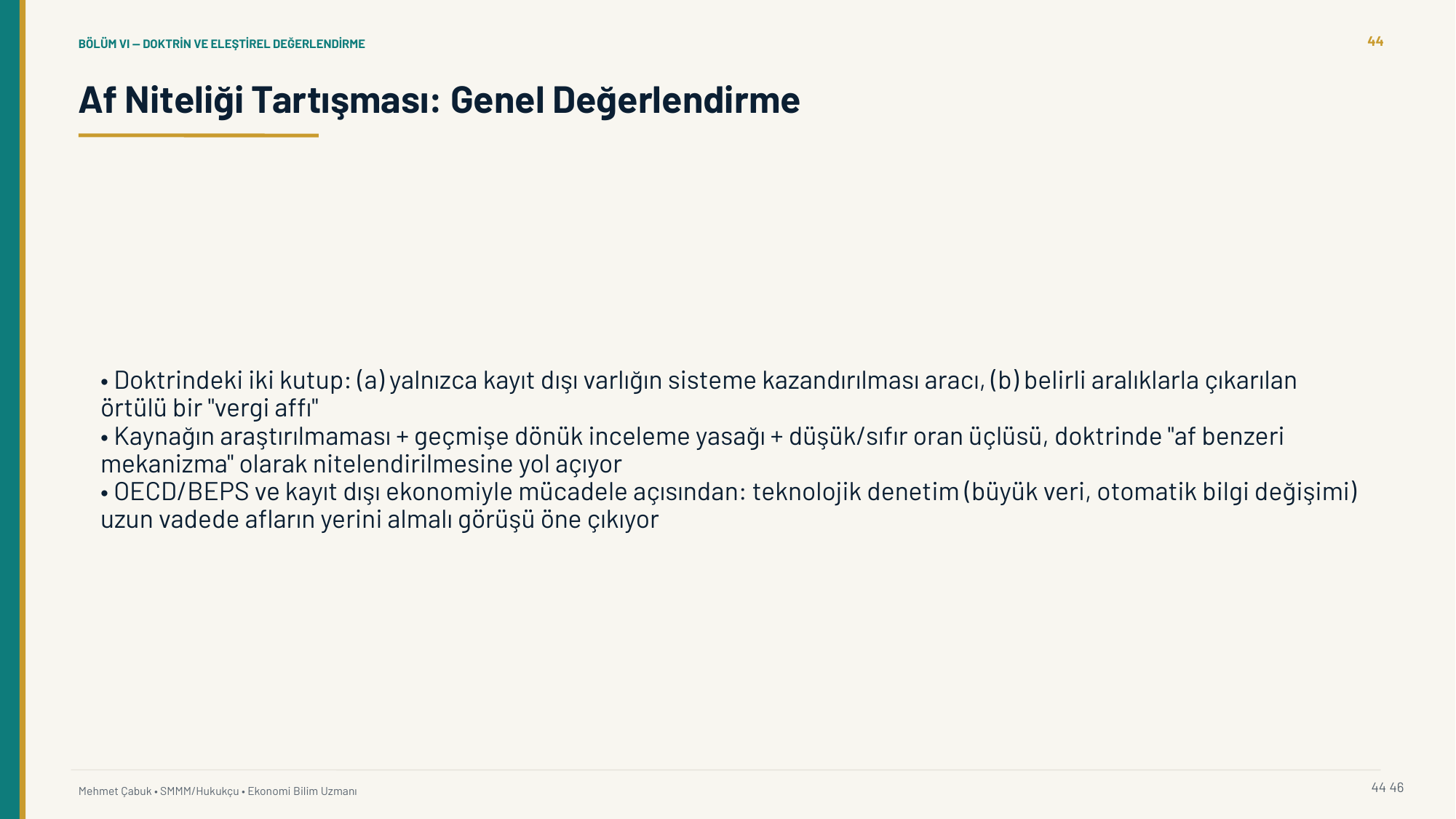

44
BÖLÜM VI — DOKTRİN VE ELEŞTİREL DEĞERLENDİRME
Af Niteliği Tartışması: Genel Değerlendirme

• Doktrindeki iki kutup: (a) yalnızca kayıt dışı varlığın sisteme kazandırılması aracı, (b) belirli aralıklarla çıkarılan örtülü bir "vergi affı"
• Kaynağın araştırılmaması + geçmişe dönük inceleme yasağı + düşük/sıfır oran üçlüsü, doktrinde "af benzeri mekanizma" olarak nitelendirilmesine yol açıyor
• OECD/BEPS ve kayıt dışı ekonomiyle mücadele açısından: teknolojik denetim (büyük veri, otomatik bilgi değişimi) uzun vadede afların yerini almalı görüşü öne çıkıyor

44
46
Mehmet Çabuk • SMMM/Hukukçu • Ekonomi Bilim Uzmanı